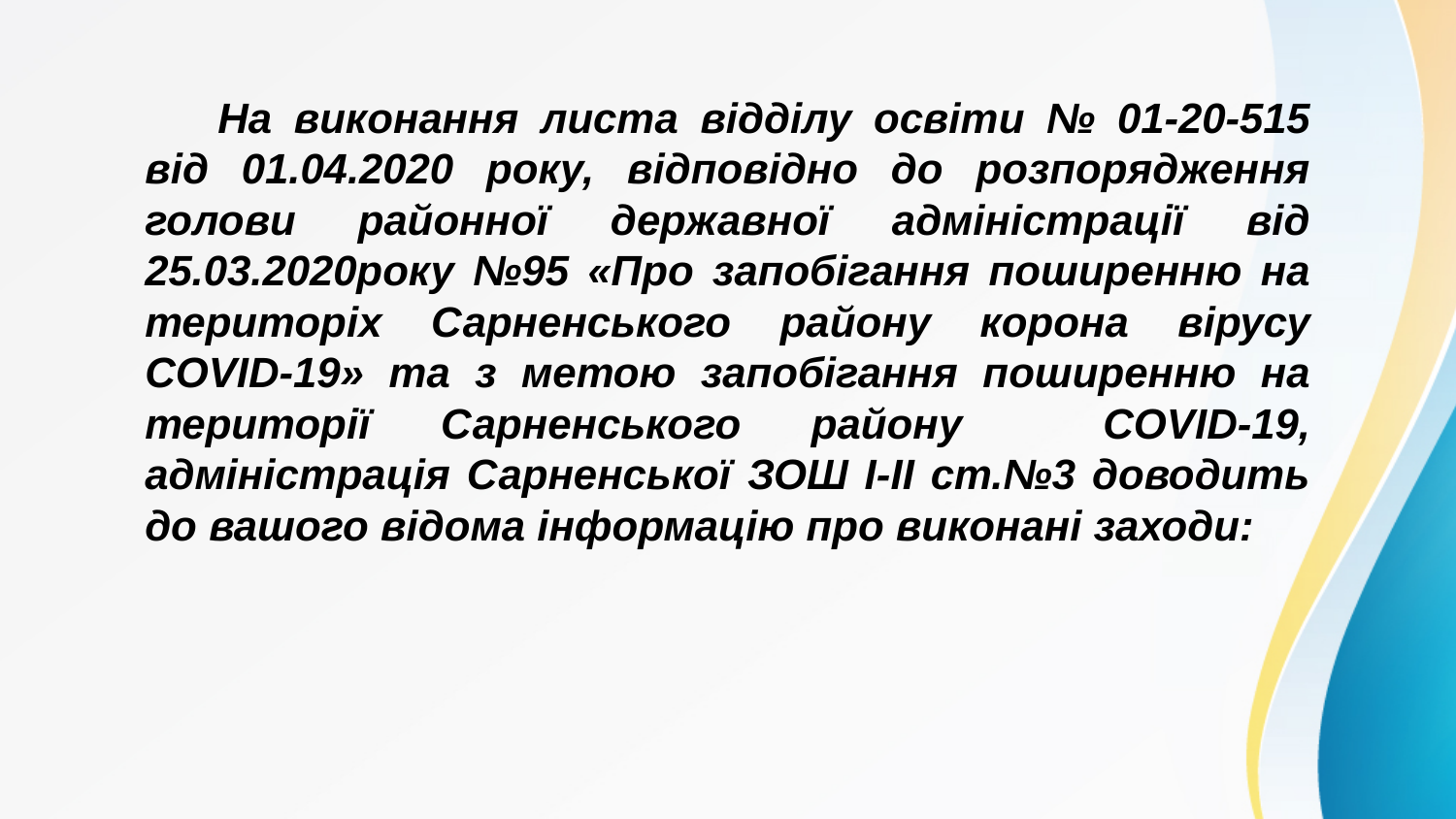

На виконання листа відділу освіти № 01-20-515 від 01.04.2020 року, відповідно до розпорядження голови районної державної адміністрації від 25.03.2020року №95 «Про запобігання поширенню на територіх Сарненського району корона вірусу COVІD-19» та з метою запобігання поширенню на території Сарненського району  COVІD-19, адміністрація Сарненської ЗОШ І-ІІ ст.№3 доводить до вашого відома інформацію про виконані заходи: